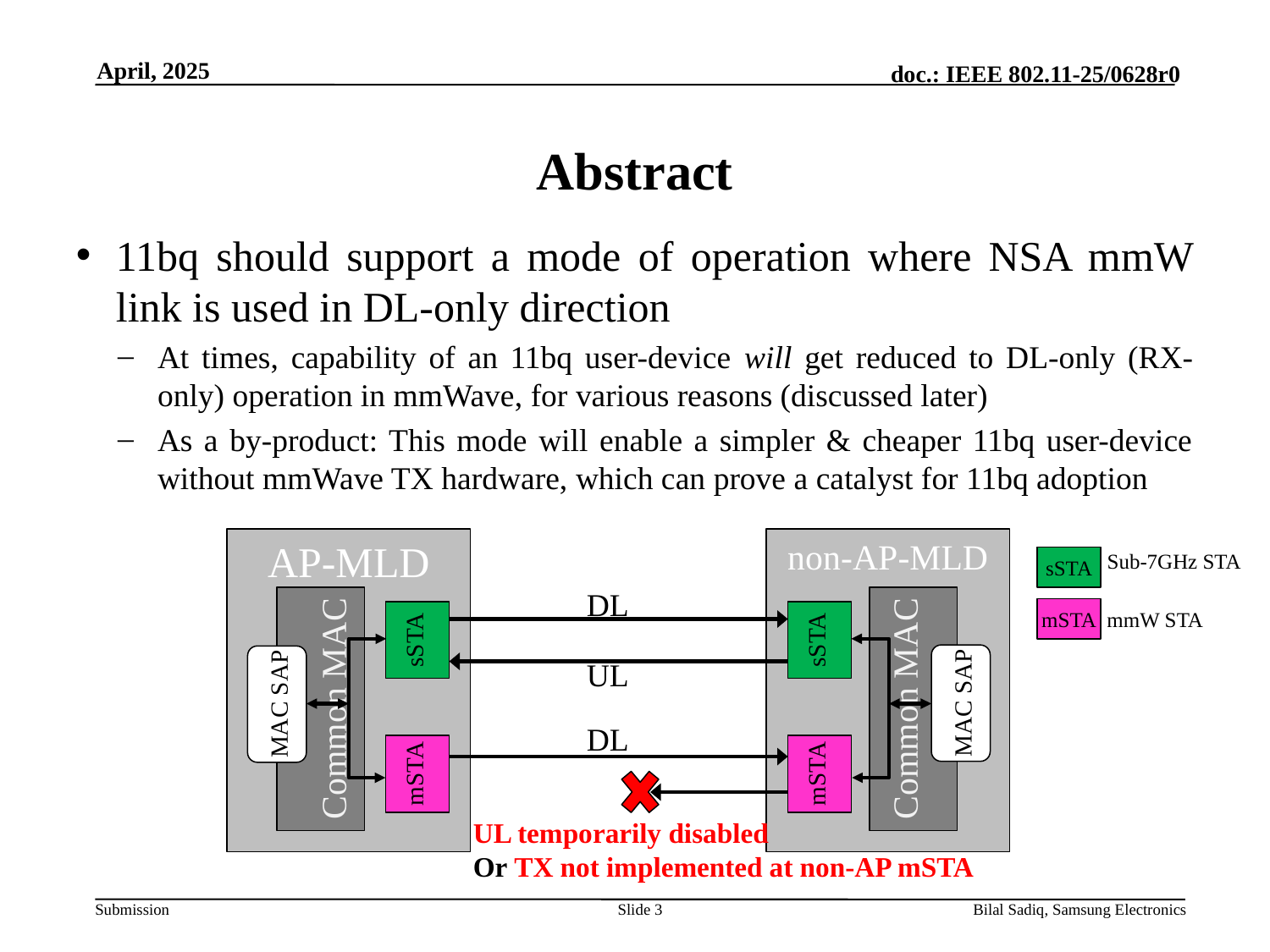

April, 2025
# Abstract
11bq should support a mode of operation where NSA mmW link is used in DL-only direction
At times, capability of an 11bq user-device will get reduced to DL-only (RX-only) operation in mmWave, for various reasons (discussed later)
As a by-product: This mode will enable a simpler & cheaper 11bq user-device without mmWave TX hardware, which can prove a catalyst for 11bq adoption
AP-MLD
non-AP-MLD
sSTA
Sub-7GHz STA
DL
mSTA
Common MAC
Common MAC
mmW STA
sSTA
sSTA

MAC SAP
MAC SAP
UL
DL
mSTA
mSTA

UL temporarily disabled
Or TX not implemented at non-AP mSTA
Slide 3
Bilal Sadiq, Samsung Electronics